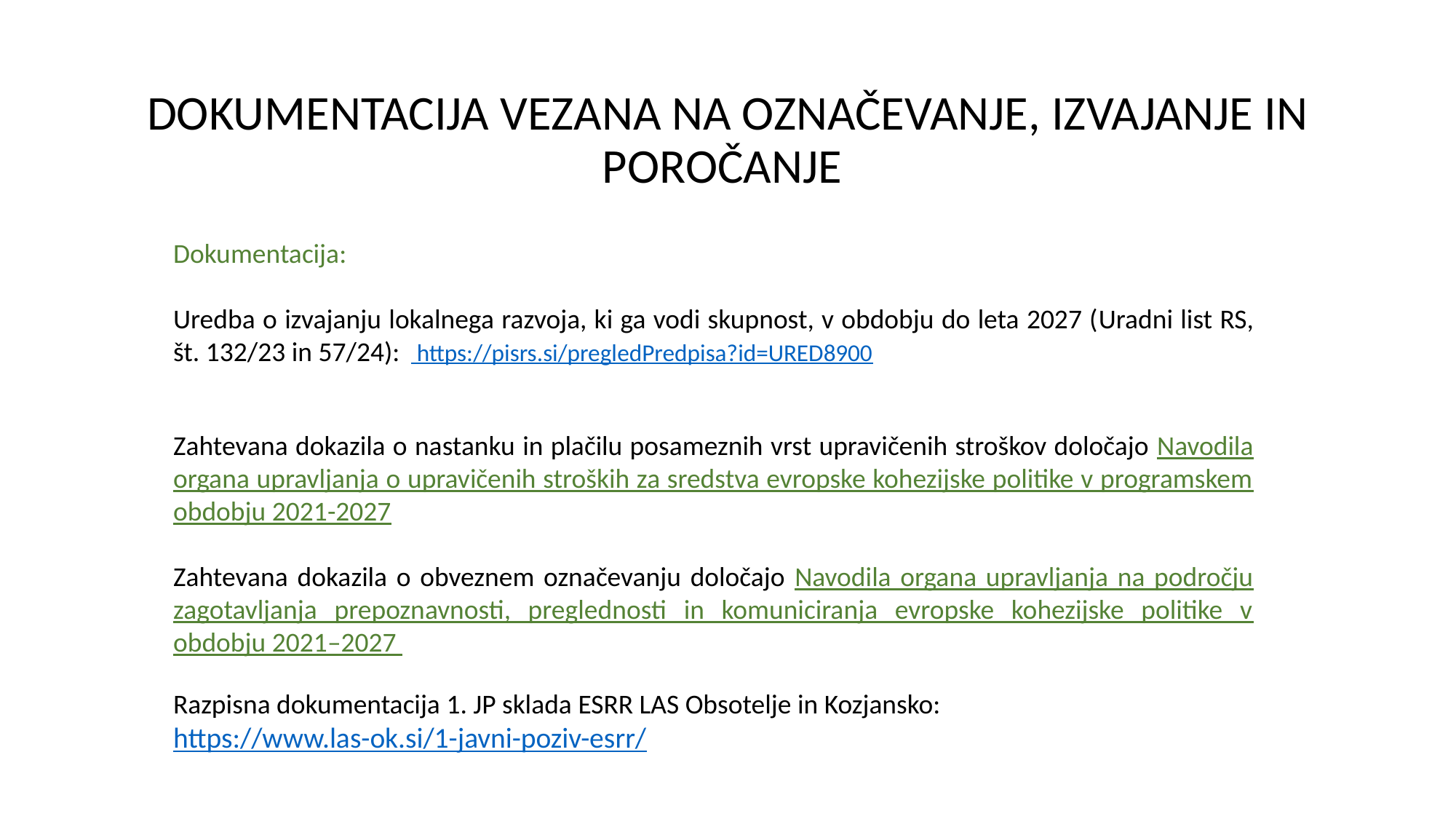

# DOKUMENTACIJA VEZANA NA OZNAČEVANJE, IZVAJANJE IN POROČANJE
Dokumentacija:

Uredba o izvajanju lokalnega razvoja, ki ga vodi skupnost, v obdobju do leta 2027 (Uradni list RS, št. 132/23 in 57/24):   https://pisrs.si/pregledPredpisa?id=URED8900

Zahtevana dokazila o nastanku in plačilu posameznih vrst upravičenih stroškov določajo Navodila organa upravljanja o upravičenih stroških za sredstva evropske kohezijske politike v programskem obdobju 2021-2027

Zahtevana dokazila o obveznem označevanju določajo Navodila organa upravljanja na področju zagotavljanja prepoznavnosti, preglednosti in komuniciranja evropske kohezijske politike v obdobju 2021–2027

Razpisna dokumentacija 1. JP sklada ESRR LAS Obsotelje in Kozjansko: https://www.las-ok.si/1-javni-poziv-esrr/